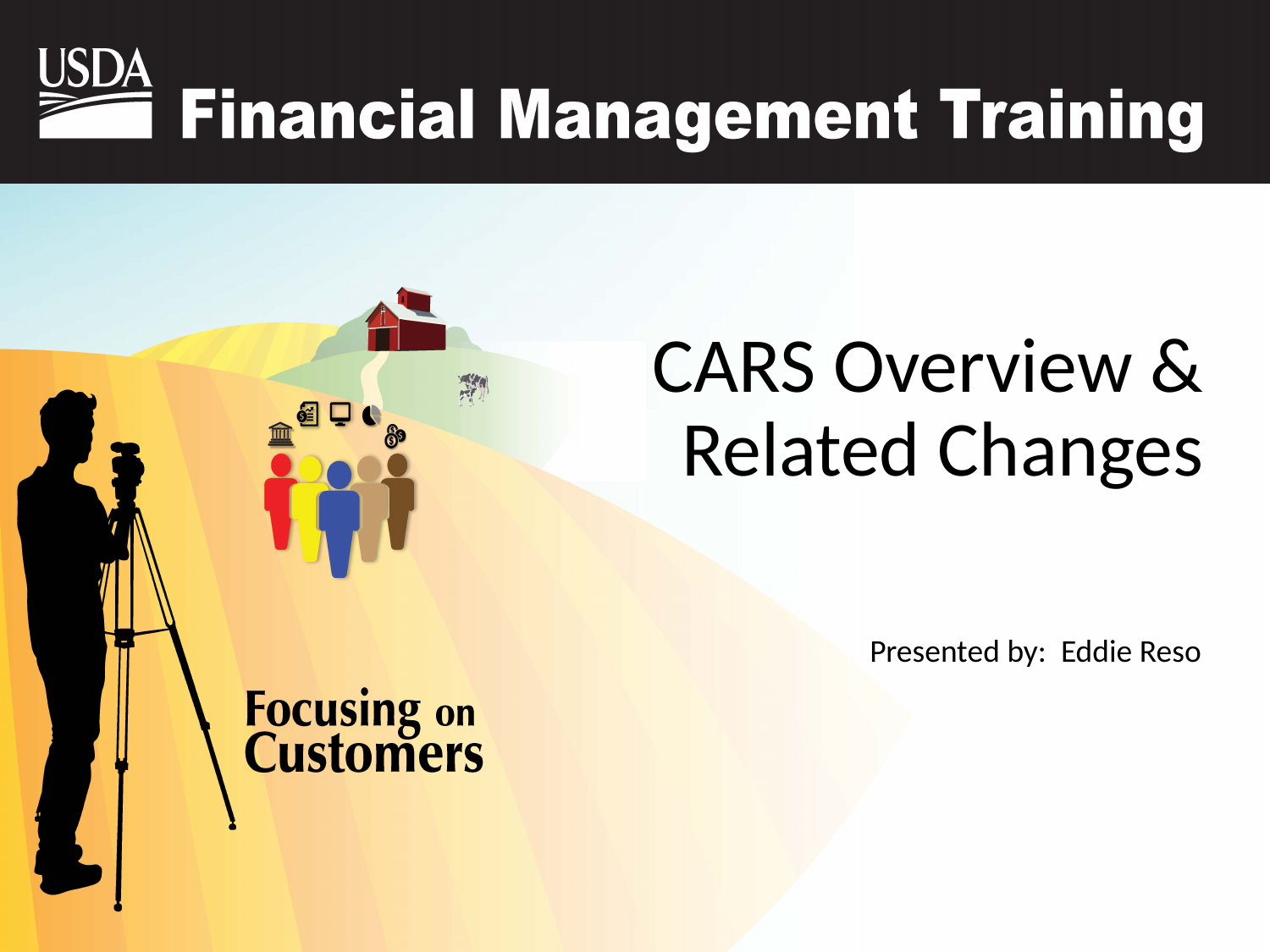

# CARS Overview & Related Changes
Presented by:  Eddie Reso